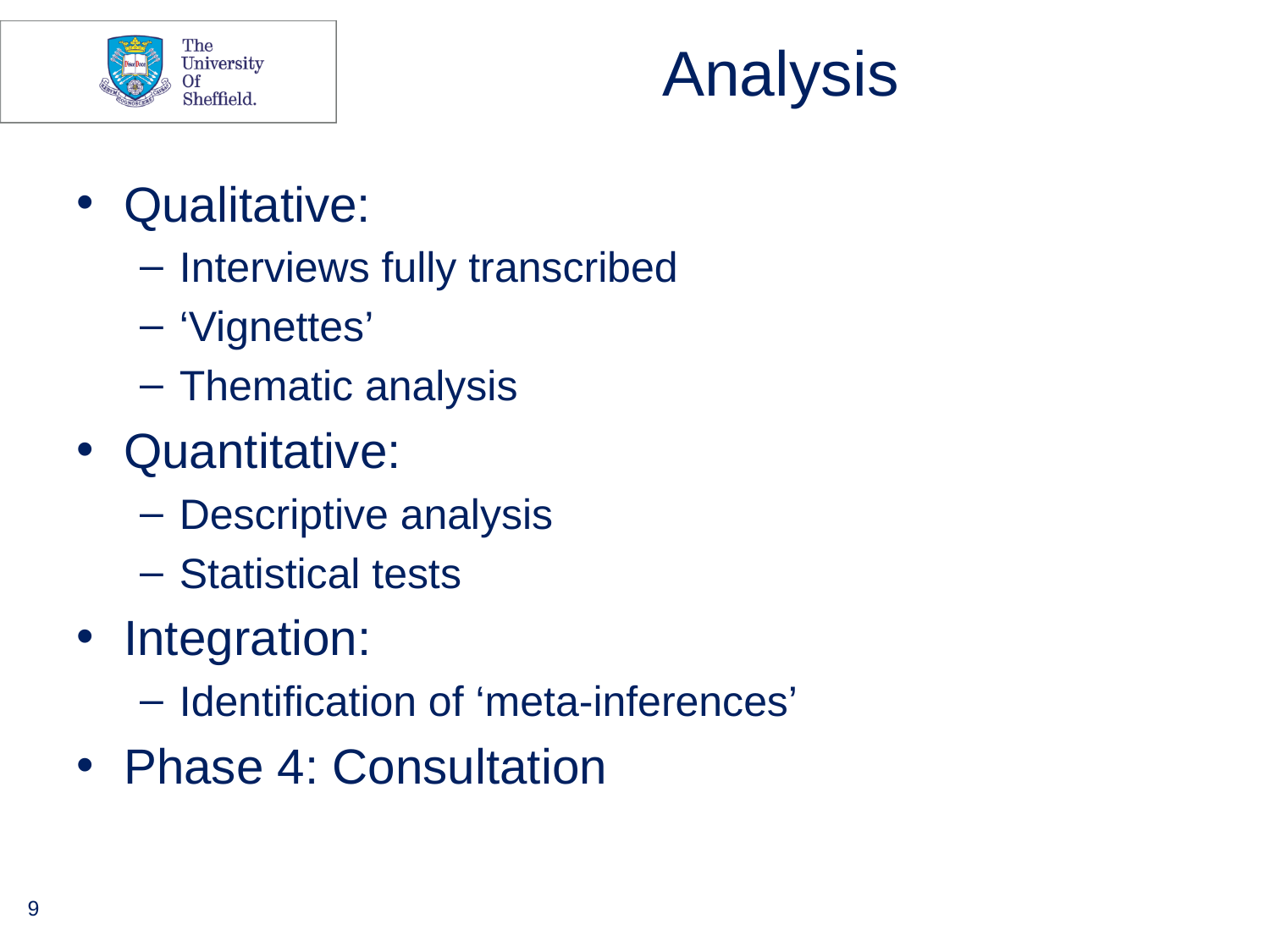

# Analysis
Qualitative:
Interviews fully transcribed
‘Vignettes’
Thematic analysis
Quantitative:
Descriptive analysis
Statistical tests
Integration:
Identification of ‘meta-inferences’
Phase 4: Consultation
9